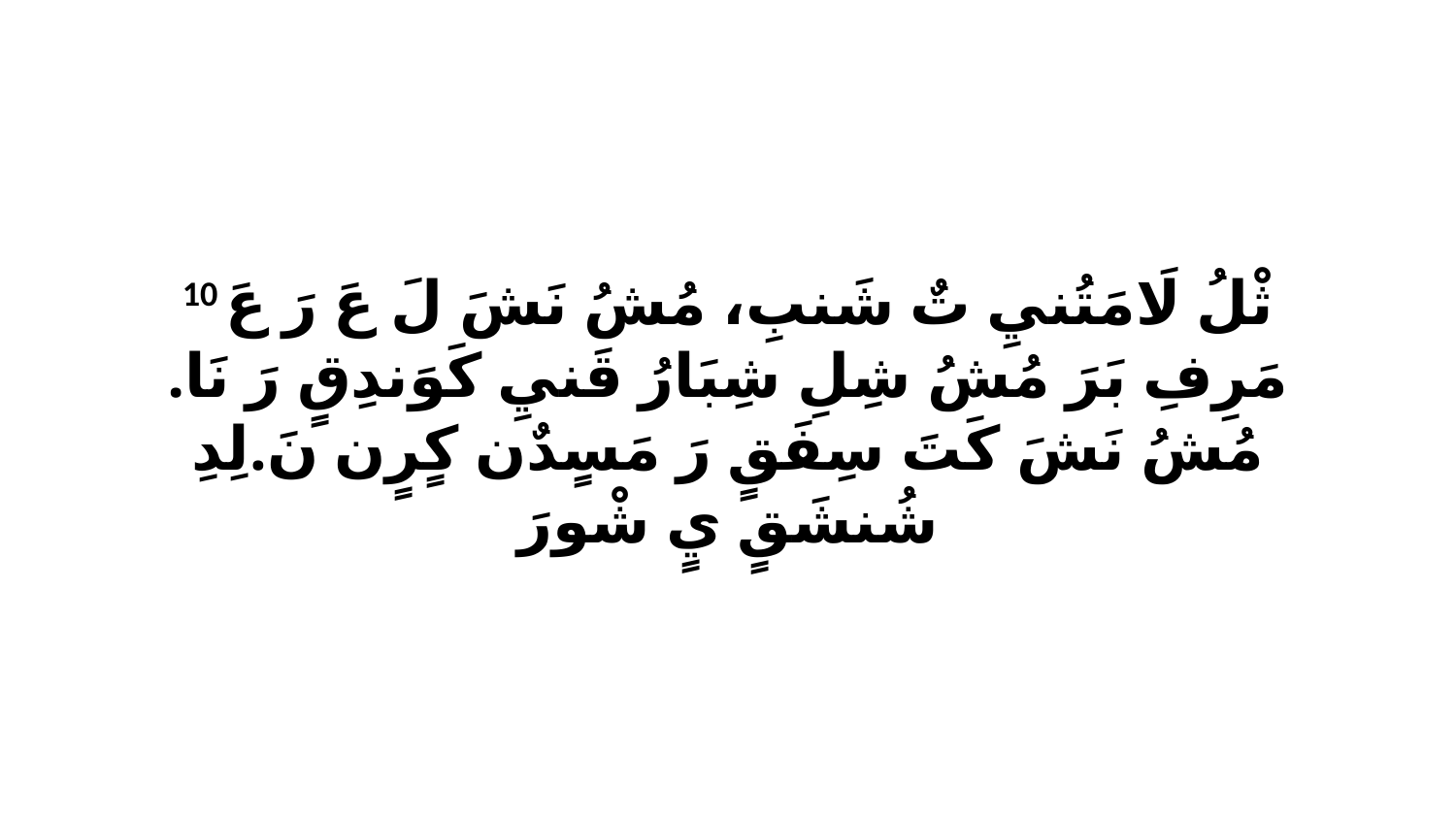

10 ثْلُ لَامَتُنيِ تٌ شَنبِ، مُشُ نَشَ لَ عَ رَ عَ مَرِفِ بَرَ مُشُ شِلِ شِبَارُ قَنيِ كَوَندِقٍ رَ نَا. مُشُ نَشَ كَتَ سِفَقٍ رَ مَسٍدٌن كٍرٍن نَ.لِدِ شُنشَقٍ يٍ شْورَ